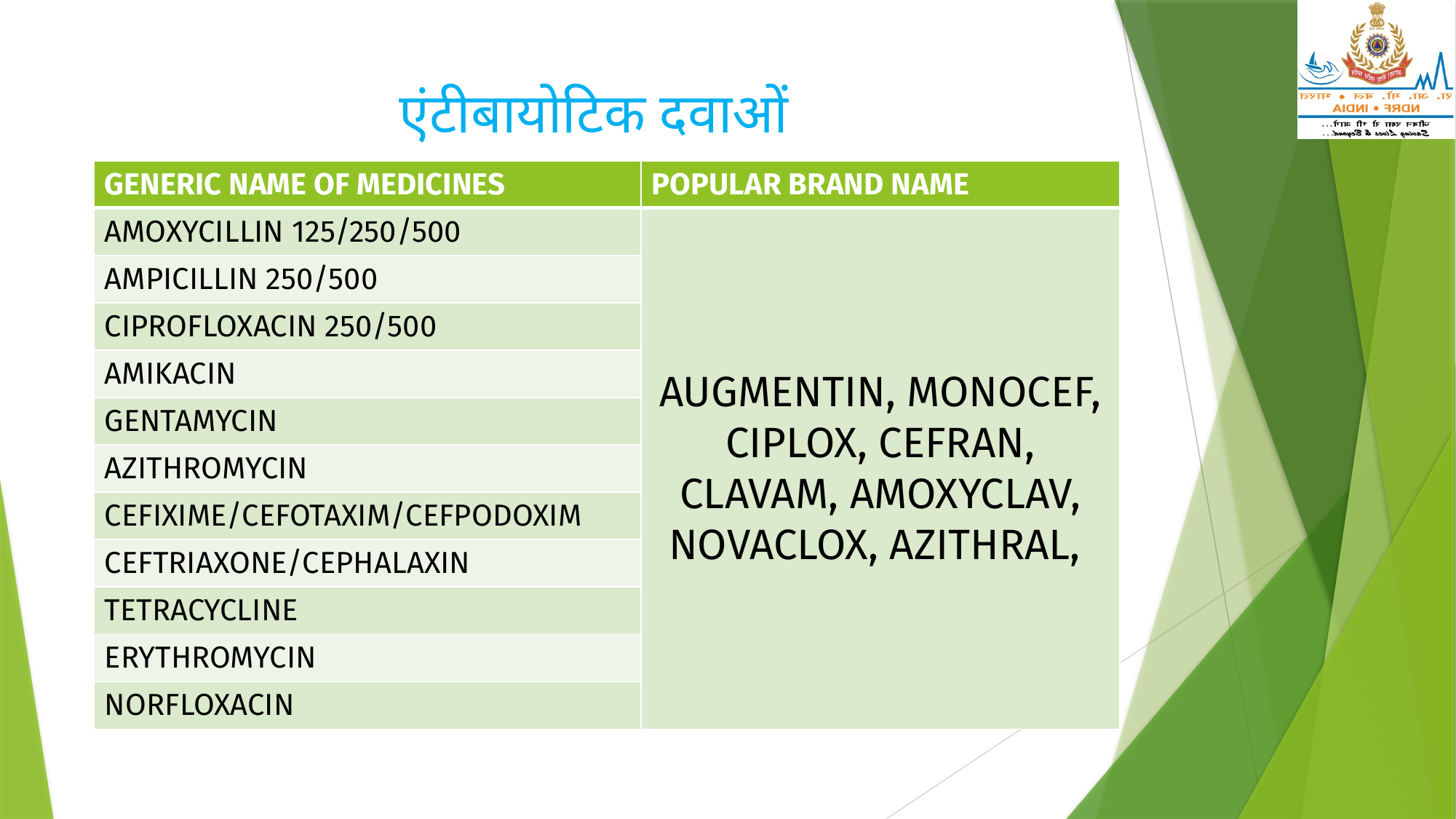

# एंटीबायोटिक दवाओं
| GENERIC NAME OF MEDICINES | POPULAR BRAND NAME |
| --- | --- |
| AMOXYCILLIN 125/250/500 | AUGMENTIN, MONOCEF, CIPLOX, CEFRAN, CLAVAM, AMOXYCLAV, NOVACLOX, AZITHRAL, |
| AMPICILLIN 250/500 |  |
| CIPROFLOXACIN 250/500 |  |
| AMIKACIN |  |
| GENTAMYCIN |  |
| AZITHROMYCIN |  |
| CEFIXIME/CEFOTAXIM/CEFPODOXIM |  |
| CEFTRIAXONE/CEPHALAXIN | MONOCEF |
| TETRACYCLINE |  |
| ERYTHROMYCIN |  |
| NORFLOXACIN |  |